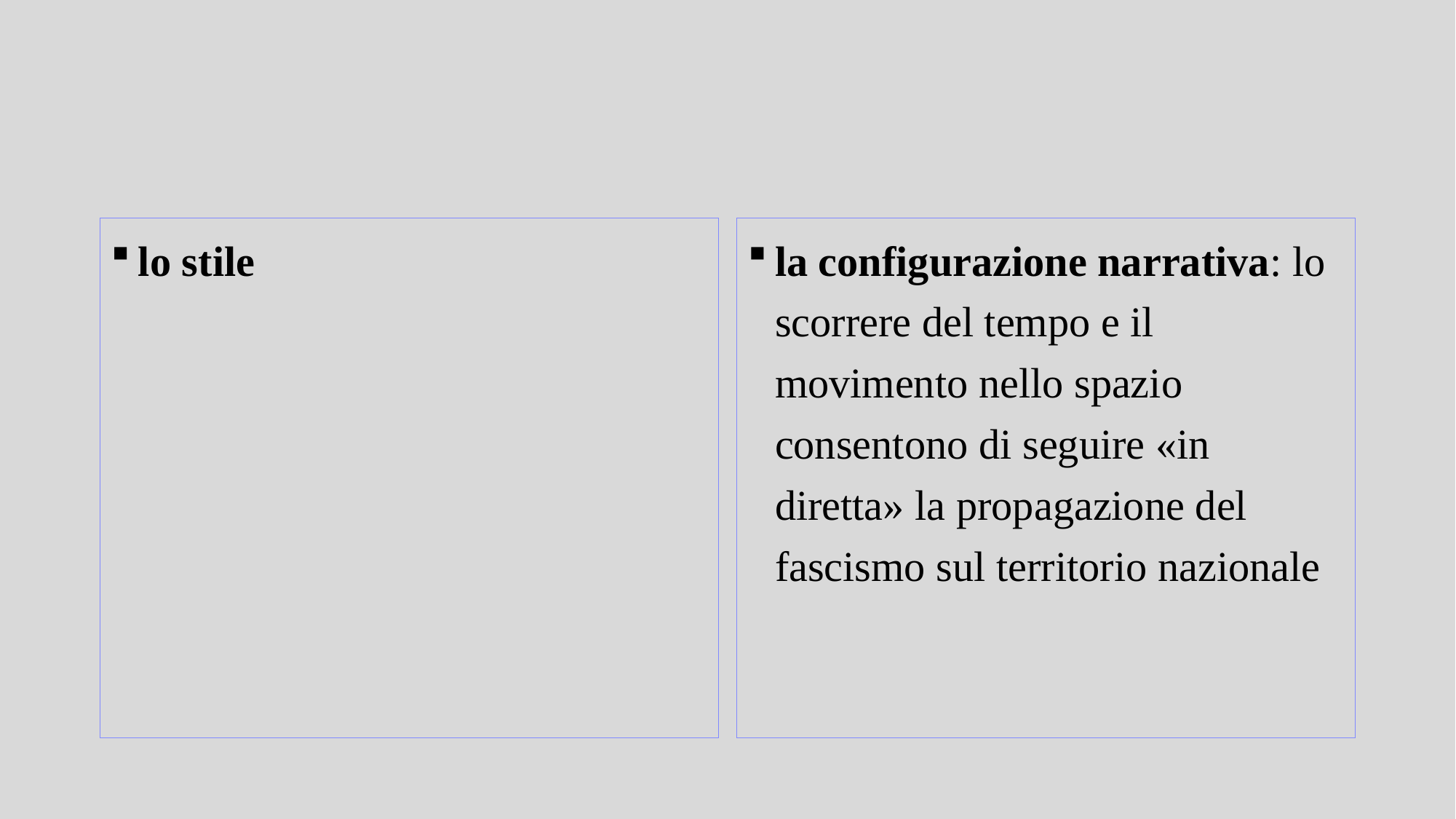

lo stile
la configurazione narrativa: lo scorrere del tempo e il movimento nello spazio consentono di seguire «in diretta» la propagazione del fascismo sul territorio nazionale